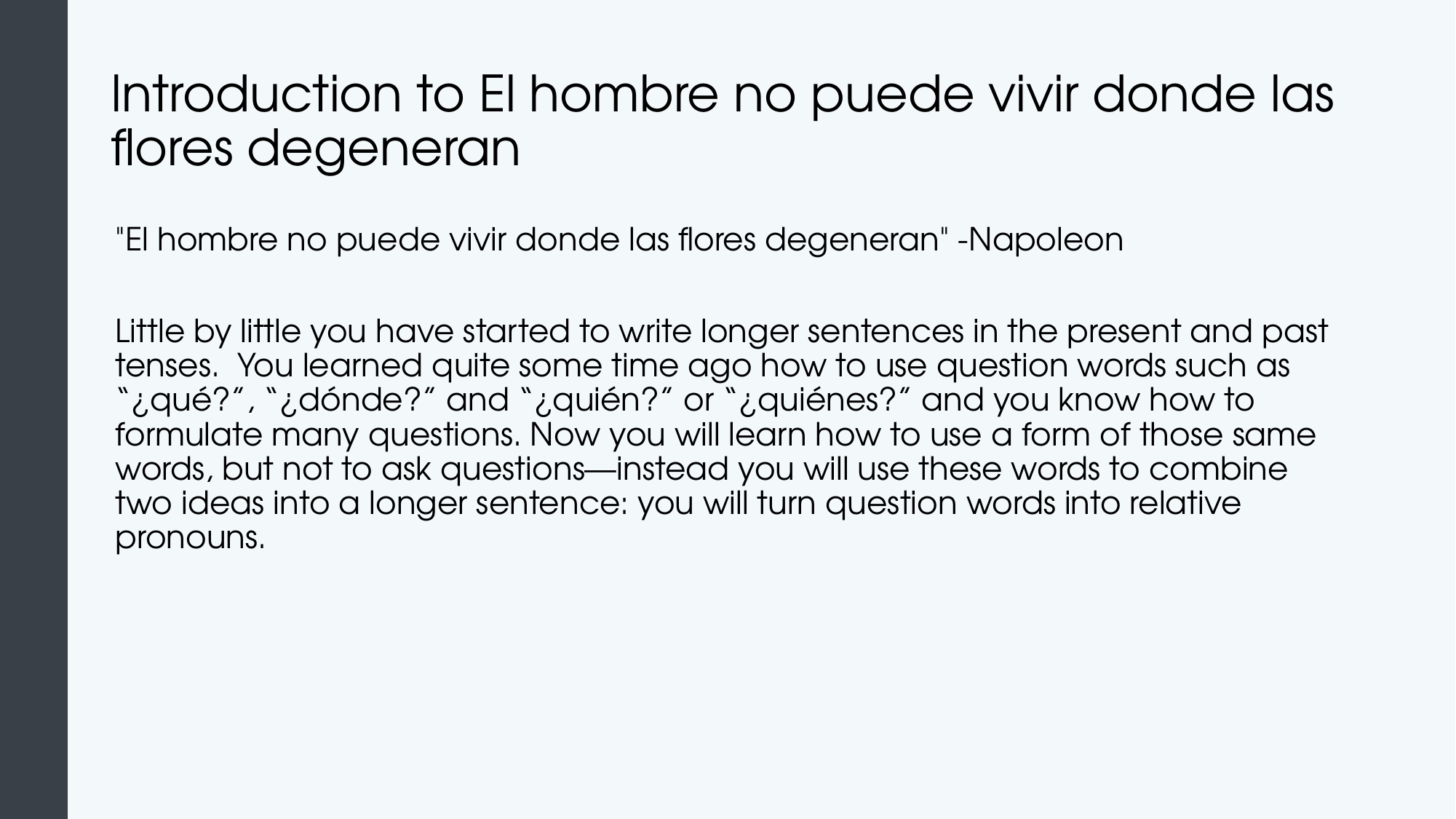

# Introduction to El hombre no puede vivir donde las flores degeneran
"El hombre no puede vivir donde las flores degeneran" -Napoleon

Little by little you have started to write longer sentences in the present and past tenses.  You learned quite some time ago how to use question words such as “¿qué?”, “¿dónde?” and “¿quién?” or “¿quiénes?” and you know how to formulate many questions. Now you will learn how to use a form of those same words, but not to ask questions—instead you will use these words to combine two ideas into a longer sentence: you will turn question words into relative pronouns.